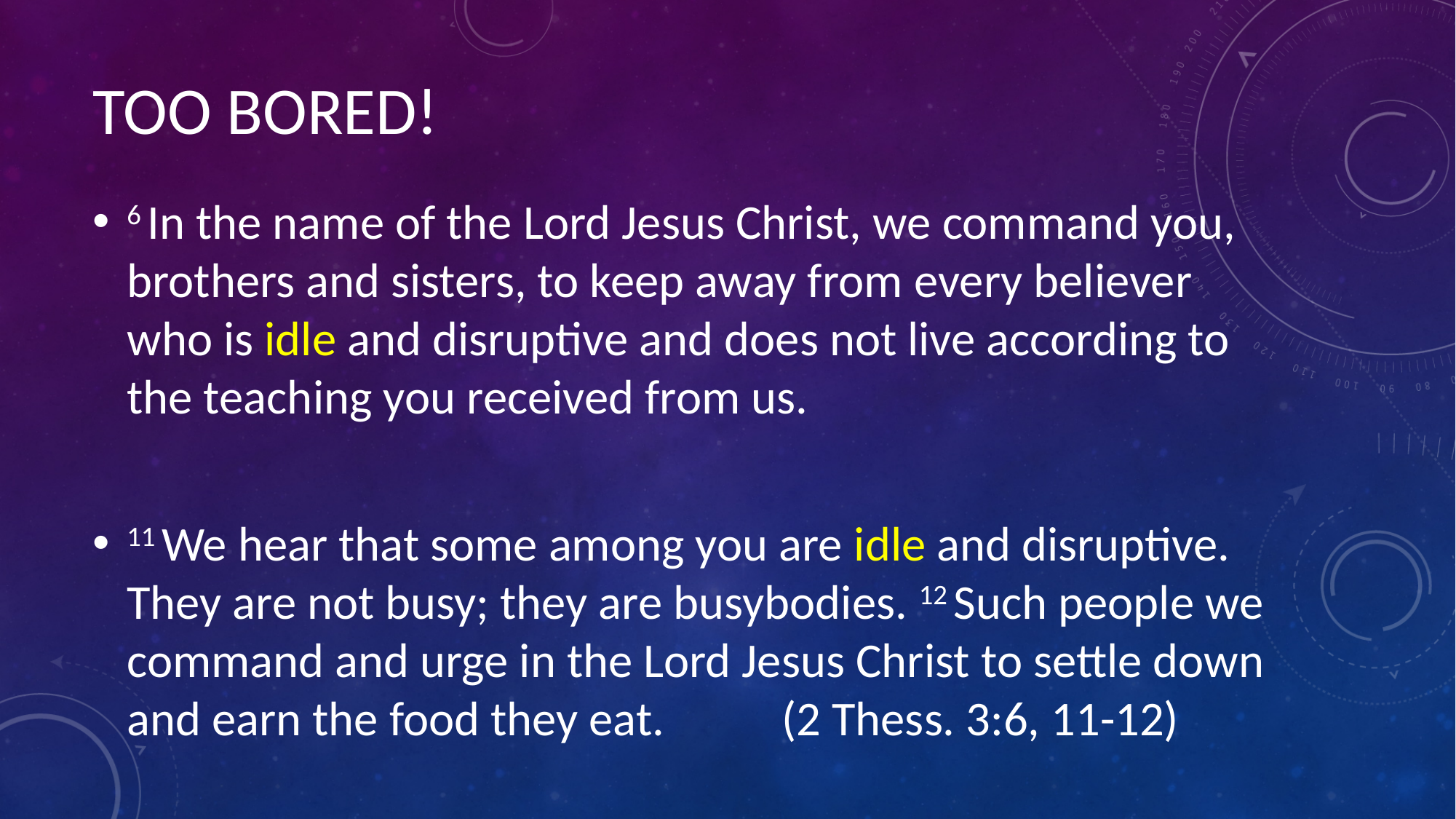

# Too bored!
6 In the name of the Lord Jesus Christ, we command you, brothers and sisters, to keep away from every believer who is idle and disruptive and does not live according to the teaching you received from us.

11 We hear that some among you are idle and disruptive. They are not busy; they are busybodies. 12 Such people we command and urge in the Lord Jesus Christ to settle down and earn the food they eat.		(2 Thess. 3:6, 11-12)